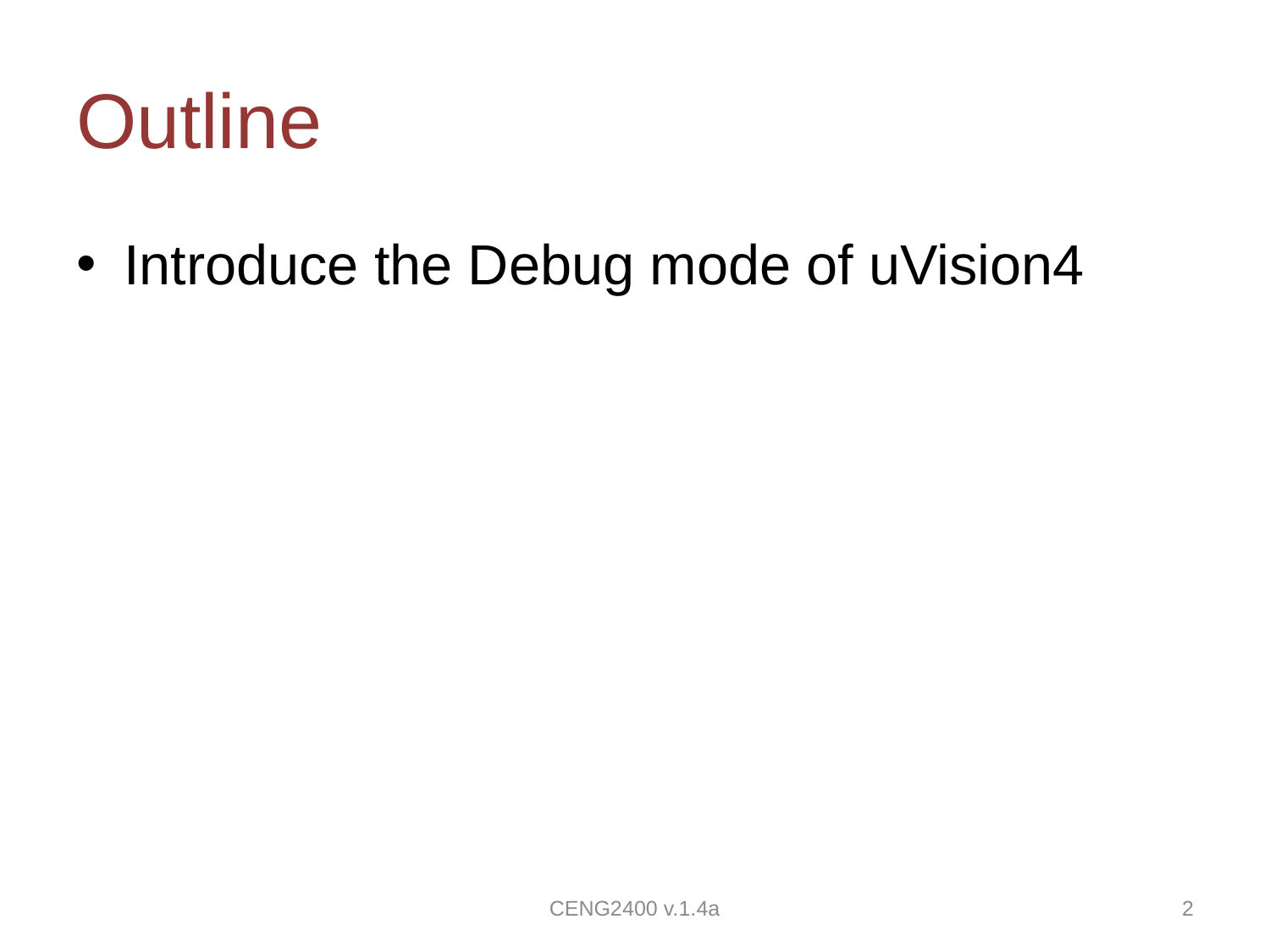

# Outline
Introduce the Debug mode of uVision4
CENG2400 v.1.4a
2